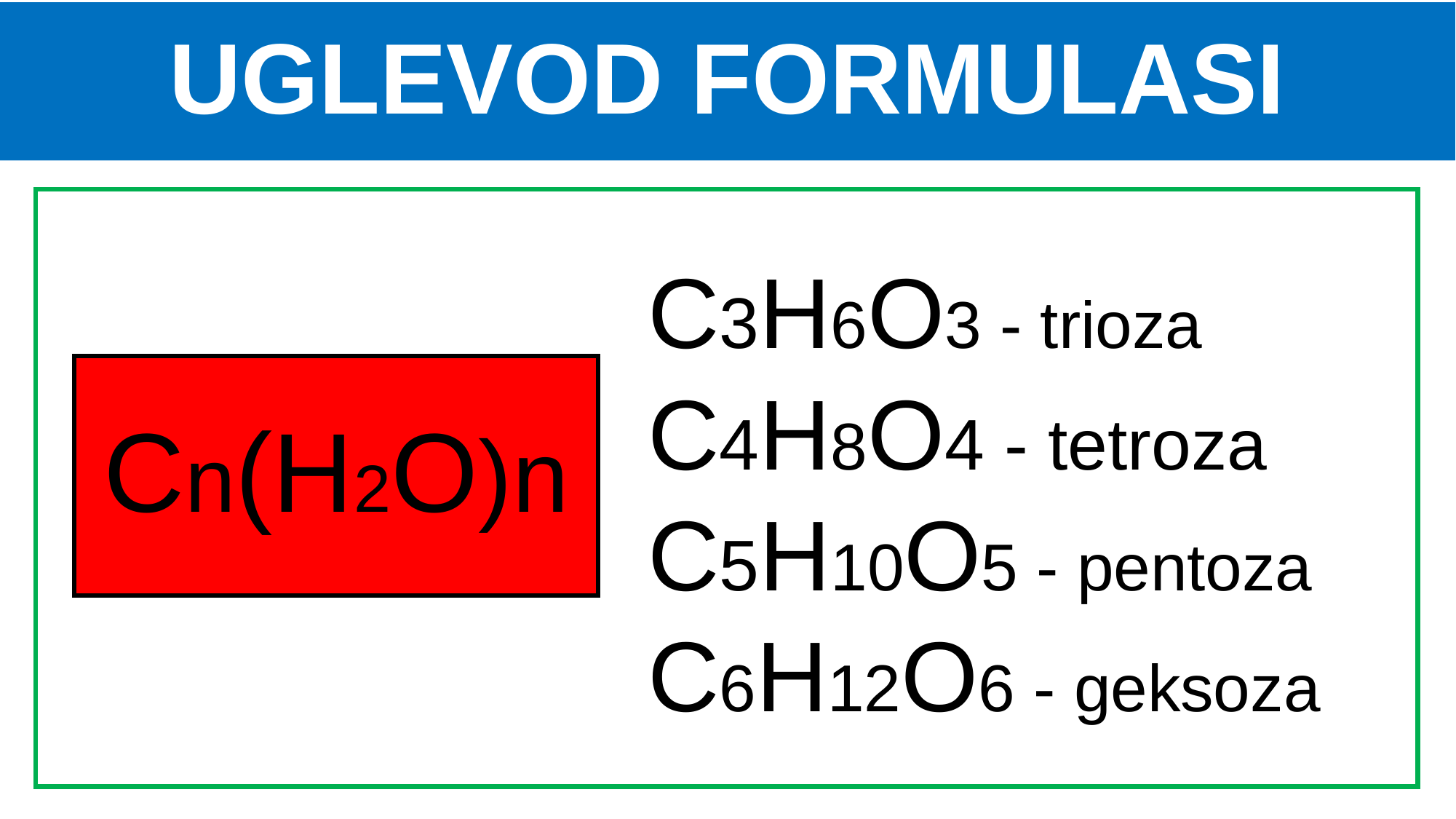

# UGLEVOD FORMULASI

C3H6O3 - trioza
C4H8O4 - tetroza
C5H10O5 - pentoza
C6H12O6 - geksoza

Cn(H2O)n